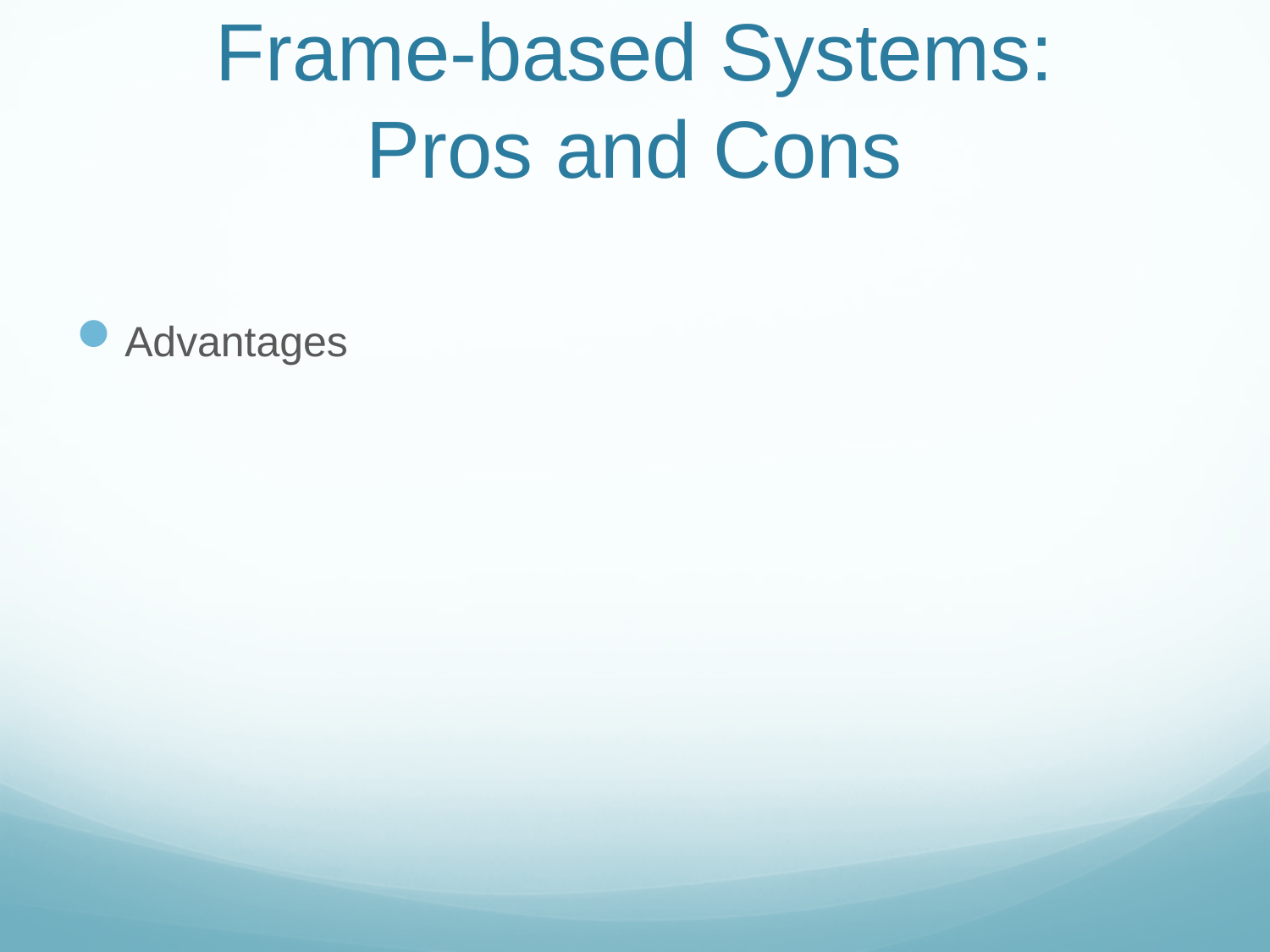

# Frame-based Systems: Pros and Cons

Advantages